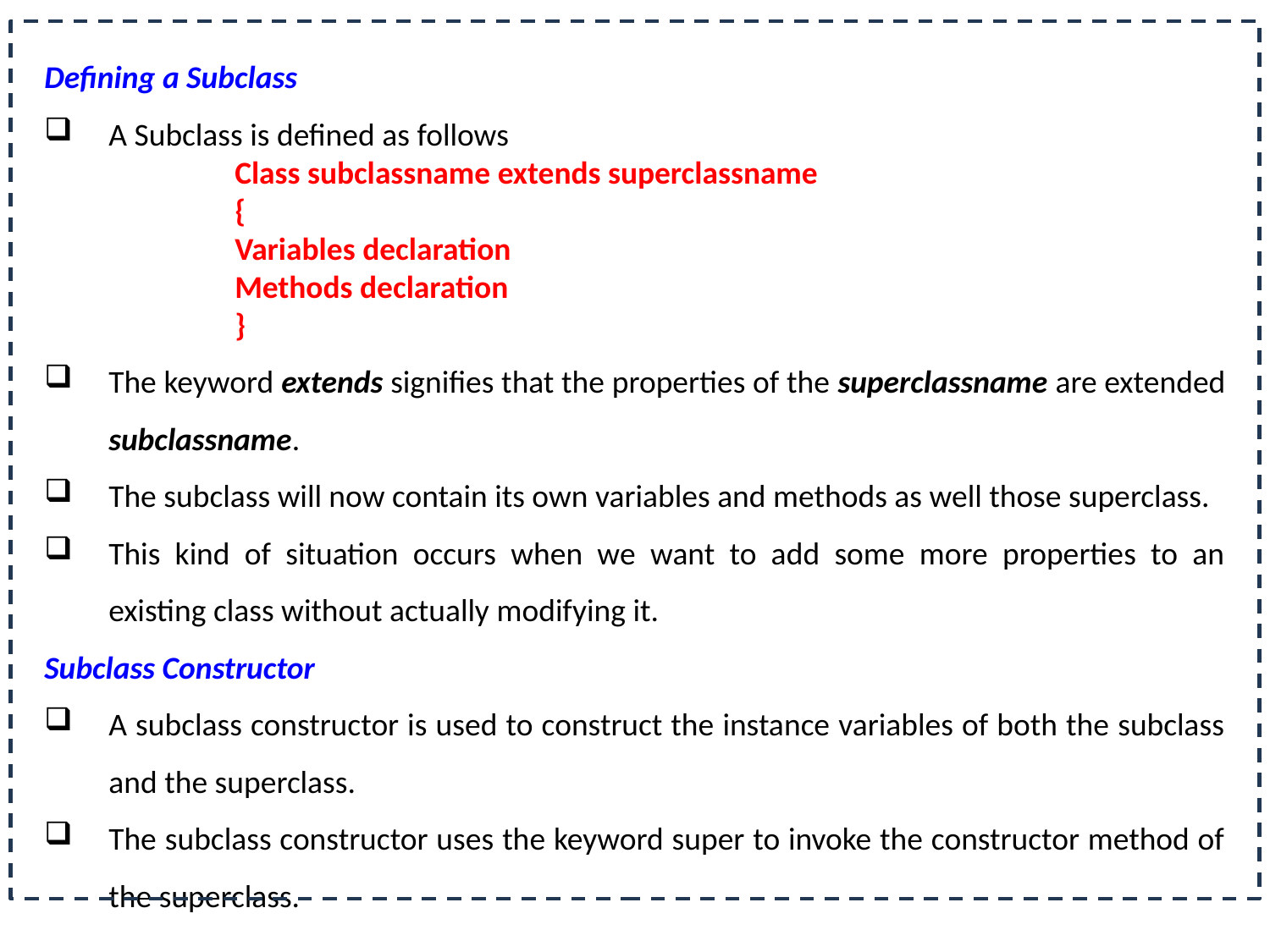

Defining a Subclass
A Subclass is defined as follows
Class subclassname extends superclassname
{
Variables declaration
Methods declaration
}
The keyword extends signifies that the properties of the superclassname are extended subclassname.
The subclass will now contain its own variables and methods as well those superclass.
This kind of situation occurs when we want to add some more properties to an existing class without actually modifying it.
Subclass Constructor
A subclass constructor is used to construct the instance variables of both the subclass and the superclass.
The subclass constructor uses the keyword super to invoke the constructor method of the superclass.